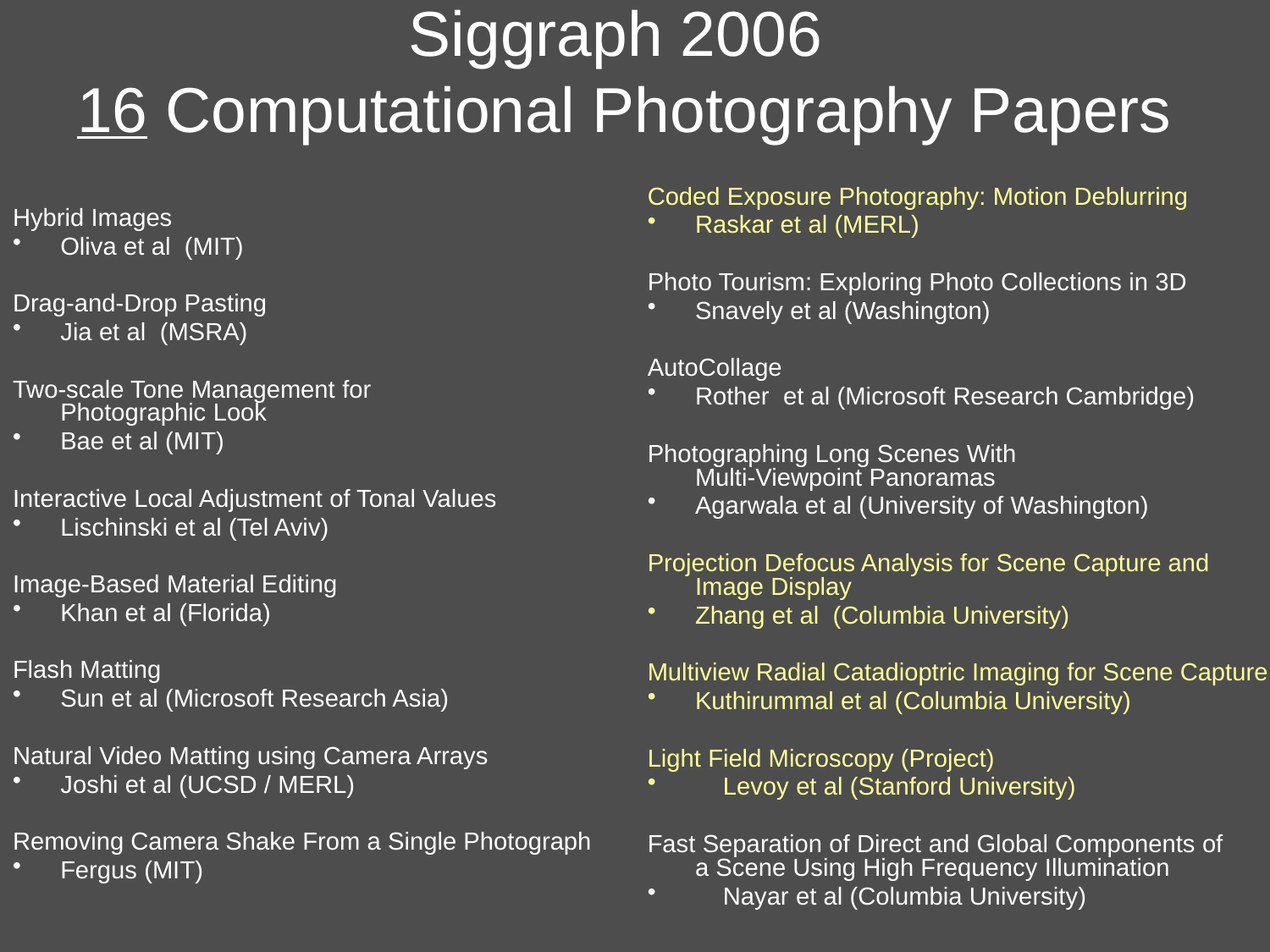

# Siggraph 2006 16 Computational Photography Papers
Coded Exposure Photography: Motion Deblurring
Raskar et al (MERL)

Photo Tourism: Exploring Photo Collections in 3D
Snavely et al (Washington)

AutoCollage
Rother  et al (Microsoft Research Cambridge)

Photographing Long Scenes With
Multi-Viewpoint Panoramas
Agarwala et al (University of Washington)

Projection Defocus Analysis for Scene Capture and
Image Display
Zhang et al  (Columbia University)

Multiview Radial Catadioptric Imaging for Scene Capture
Kuthirummal et al (Columbia University)

Light Field Microscopy (Project)
    Levoy et al (Stanford University)

Fast Separation of Direct and Global Components of
a Scene Using High Frequency Illumination
    Nayar et al (Columbia University)
Hybrid Images
Oliva et al  (MIT)

Drag-and-Drop Pasting
Jia et al  (MSRA)

Two-scale Tone Management for
Photographic Look
Bae et al (MIT)

Interactive Local Adjustment of Tonal Values
Lischinski et al (Tel Aviv)

Image-Based Material Editing
Khan et al (Florida)

Flash Matting
Sun et al (Microsoft Research Asia)

Natural Video Matting using Camera Arrays
Joshi et al (UCSD / MERL)

Removing Camera Shake From a Single Photograph
Fergus (MIT)